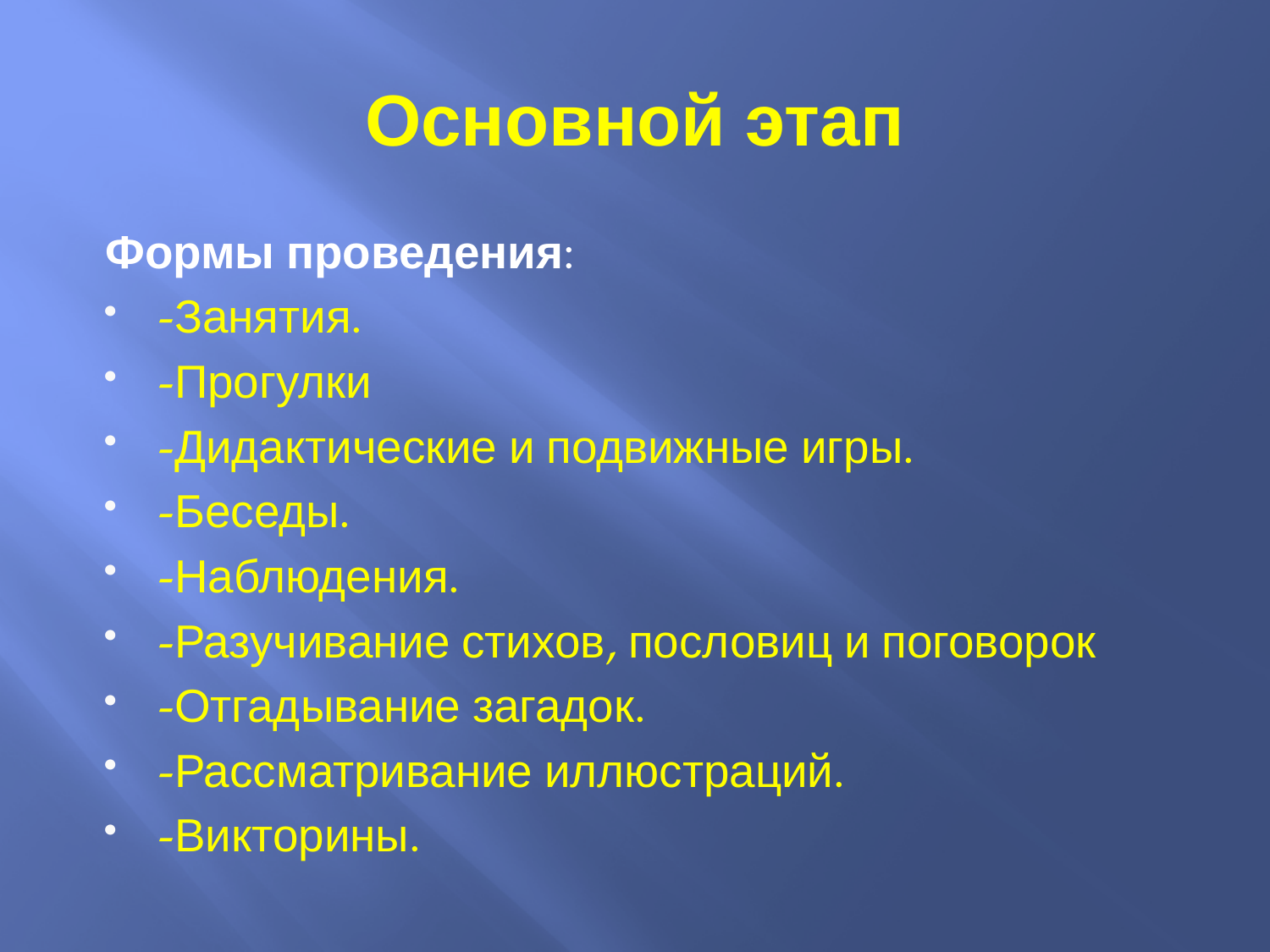

# Основной этап
Формы проведения:
-Занятия.
-Прогулки
-Дидактические и подвижные игры.
-Беседы.
-Наблюдения.
-Разучивание стихов, пословиц и поговорок
-Отгадывание загадок.
-Рассматривание иллюстраций.
-Викторины.